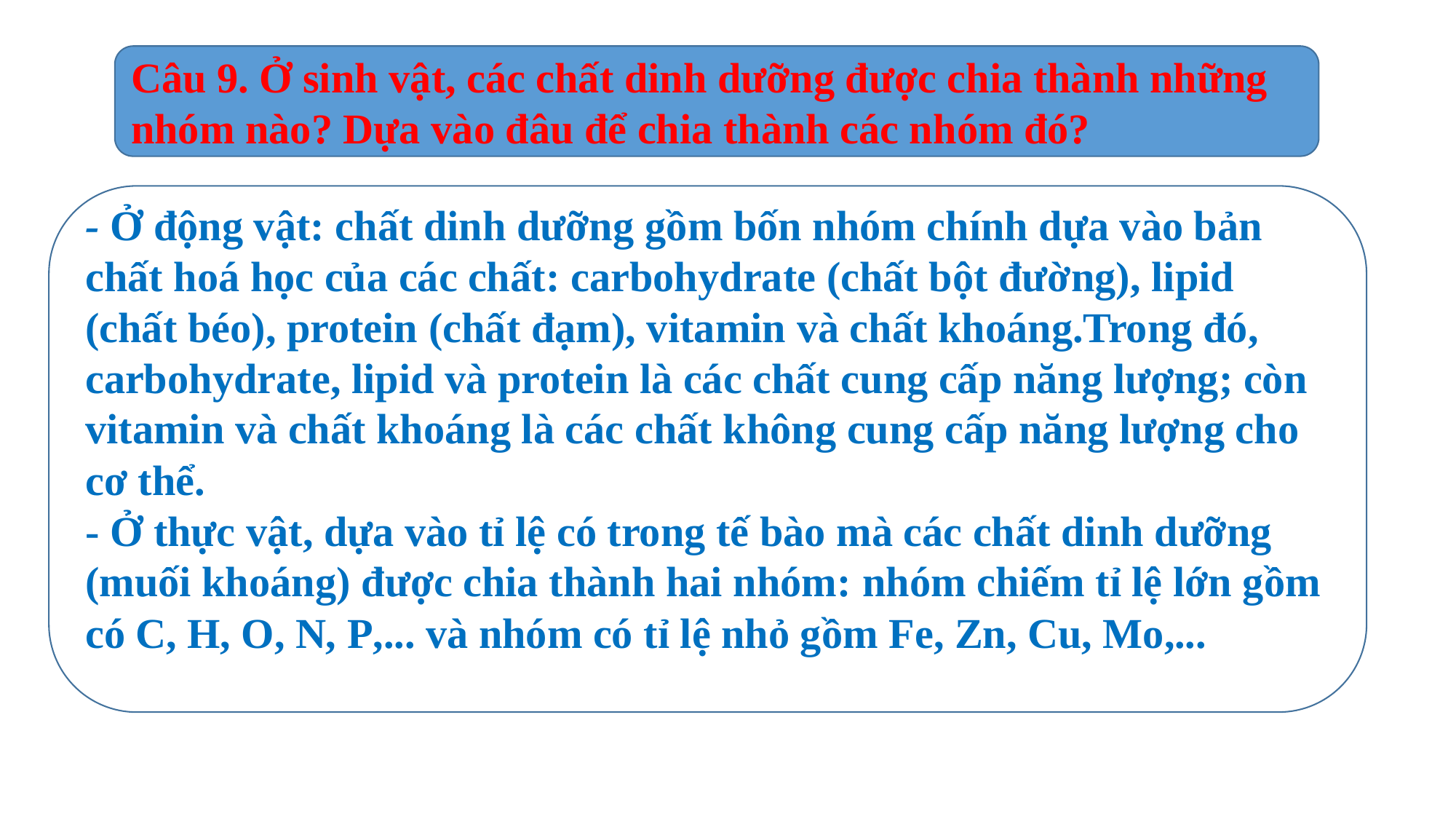

#
Câu 9. Ở sinh vật, các chất dinh dưỡng được chia thành những nhóm nào? Dựa vào đâu để chia thành các nhóm đó?
- Ở động vật: chất dinh dưỡng gồm bốn nhóm chính dựa vào bản chất hoá học của các chất: carbohydrate (chất bột đường), lipid (chất béo), protein (chất đạm), vitamin và chất khoáng.Trong đó, carbohydrate, lipid và protein là các chất cung cấp năng lượng; còn vitamin và chất khoáng là các chất không cung cấp năng lượng cho cơ thể.
- Ở thực vật, dựa vào tỉ lệ có trong tế bào mà các chất dinh dưỡng (muối khoáng) được chia thành hai nhóm: nhóm chiếm tỉ lệ lớn gồm có C, H, O, N, P,... và nhóm có tỉ lệ nhỏ gồm Fe, Zn, Cu, Mo,...